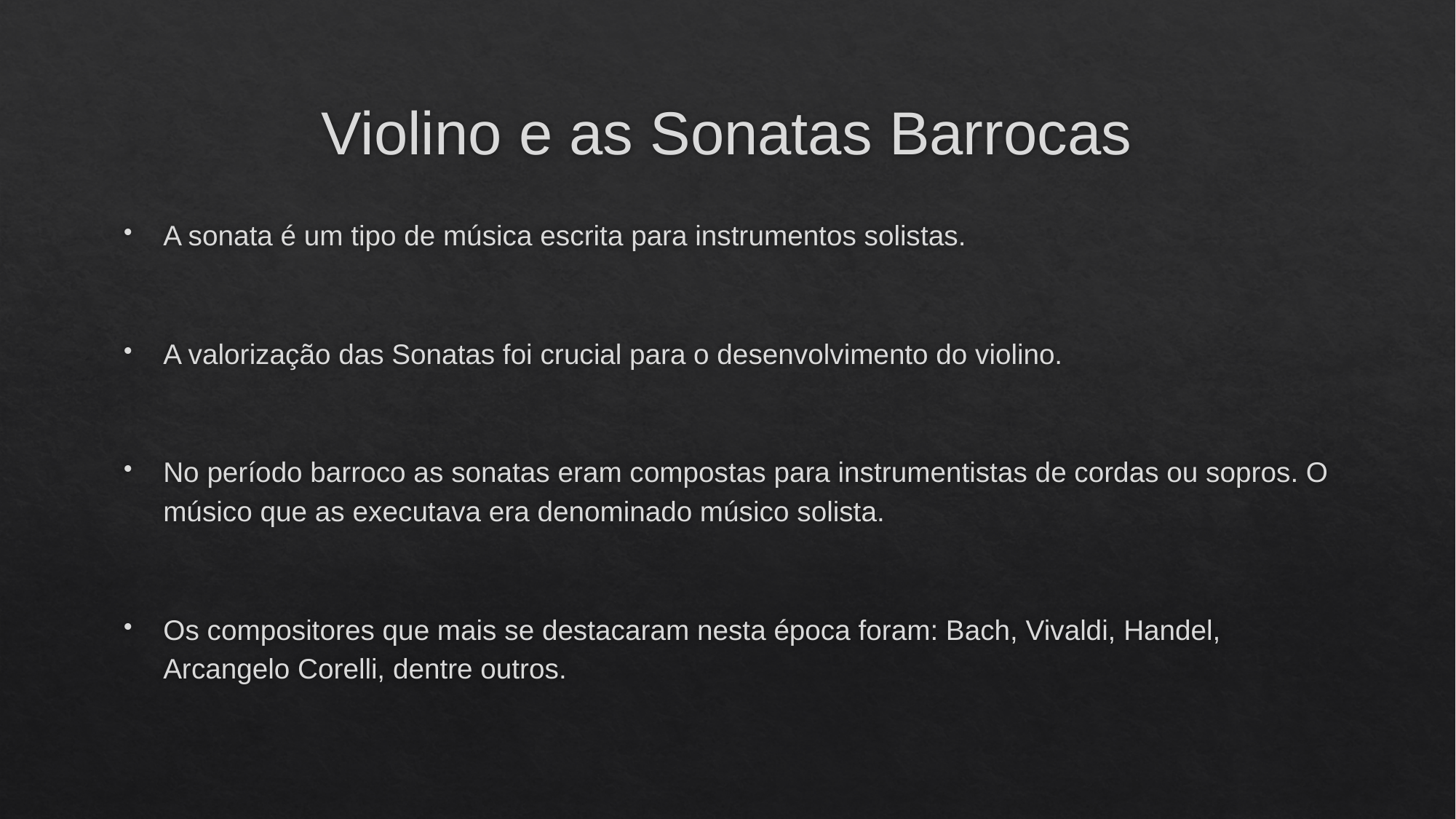

# Violino e as Sonatas Barrocas
A sonata é um tipo de música escrita para instrumentos solistas.

A valorização das Sonatas foi crucial para o desenvolvimento do violino.

No período barroco as sonatas eram compostas para instrumentistas de cordas ou sopros. O músico que as executava era denominado músico solista.

Os compositores que mais se destacaram nesta época foram: Bach, Vivaldi, Handel, Arcangelo Corelli, dentre outros.